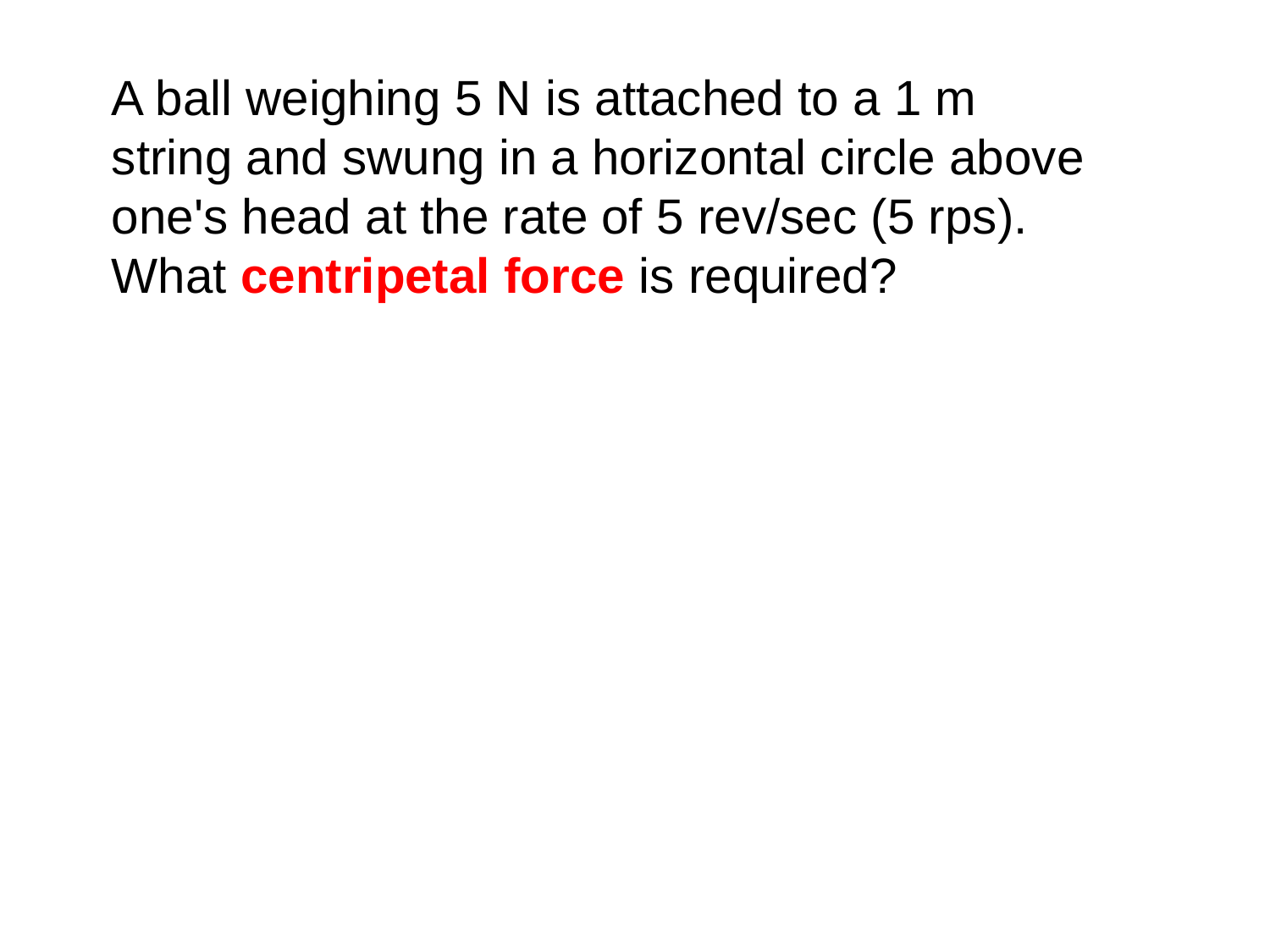

A ball weighing 5 N is attached to a 1 m string and swung in a horizontal circle above one's head at the rate of 5 rev/sec (5 rps). What centripetal force is required?